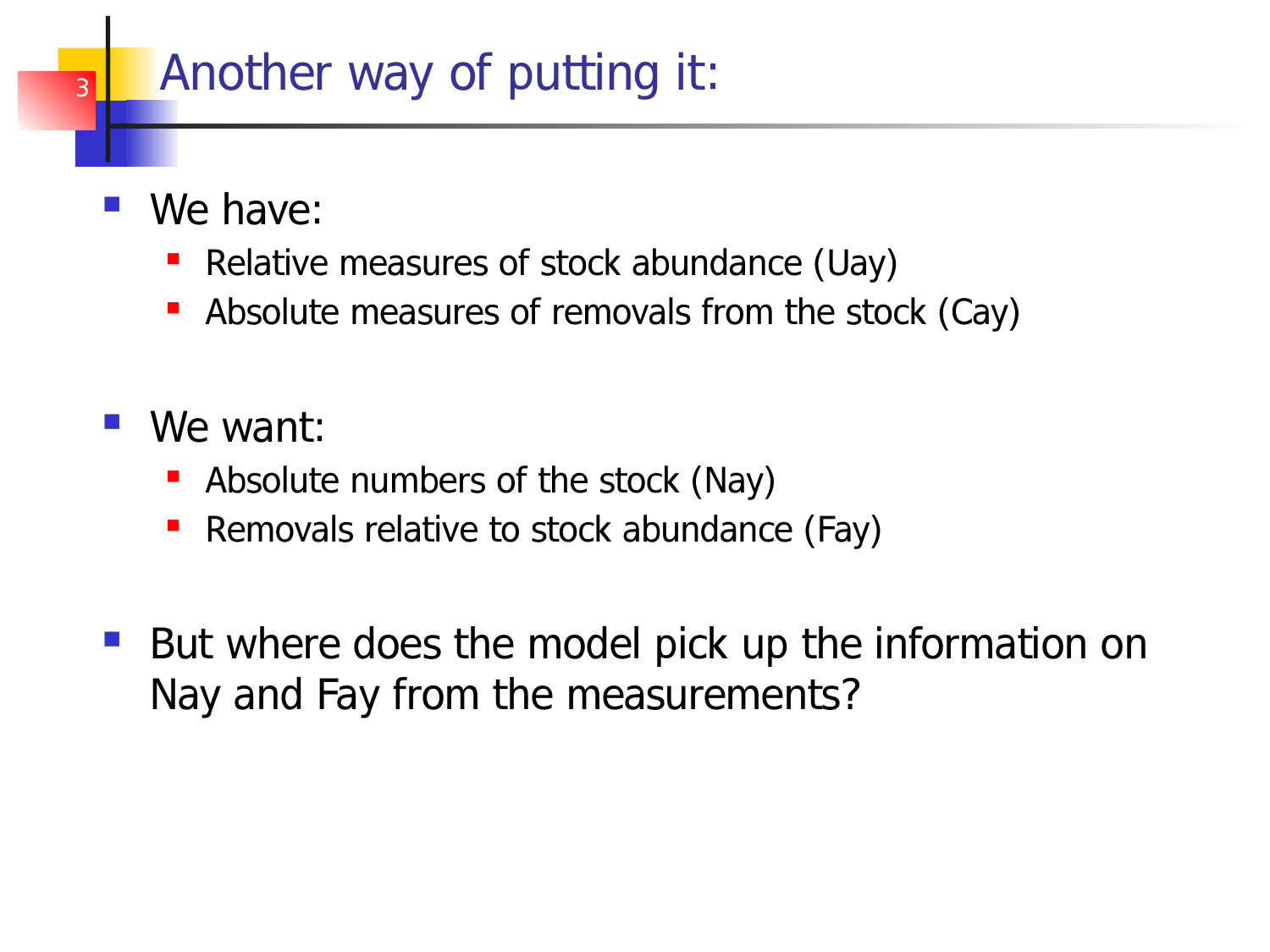

# Another way of putting it:
3
We have:
Relative measures of stock abundance (Uay)
Absolute measures of removals from the stock (Cay)

We want:
Absolute numbers of the stock (Nay)
Removals relative to stock abundance (Fay)

But where does the model pick up the information on Nay and Fay from the measurements?